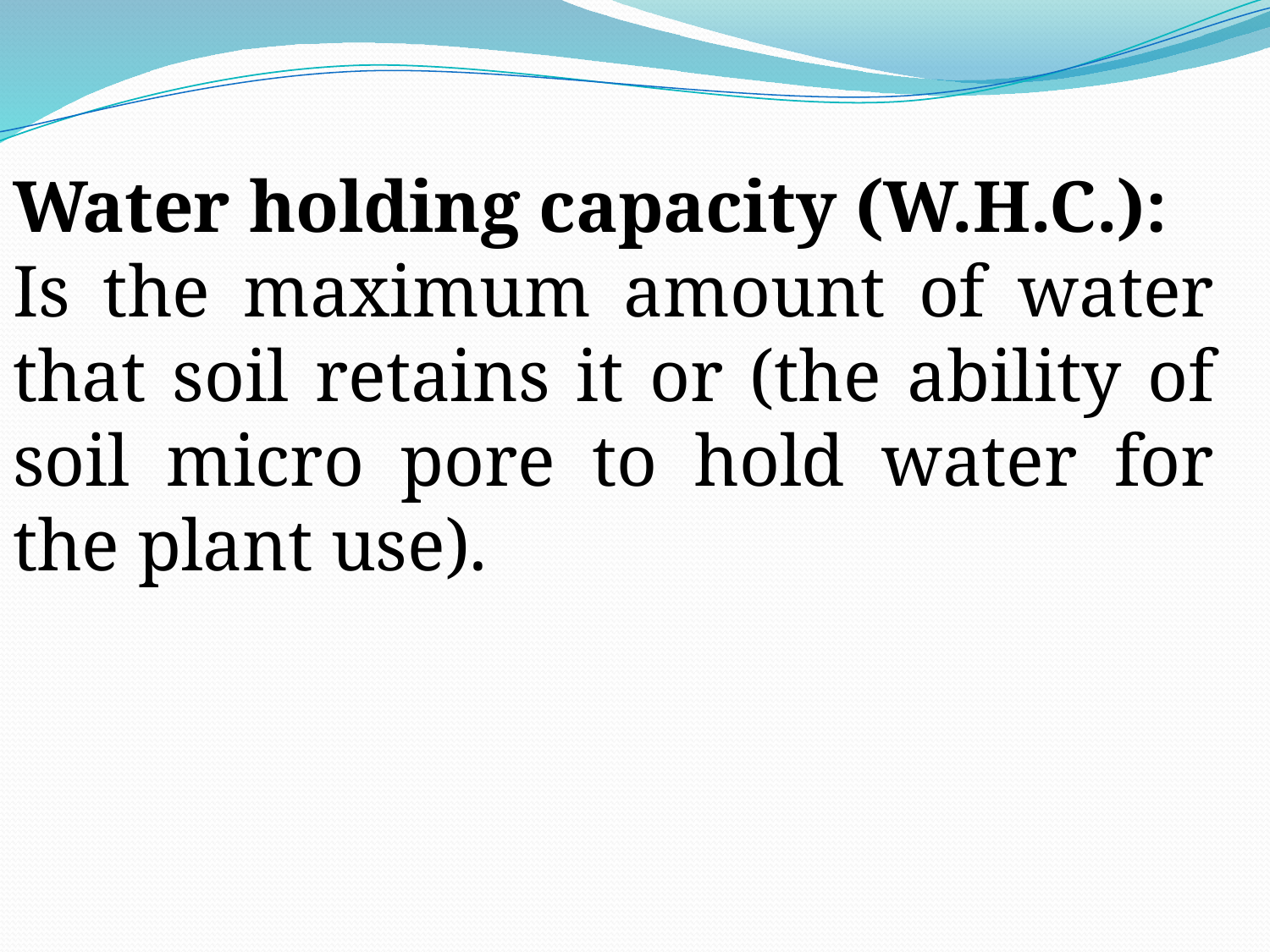

Water holding capacity (W.H.C.):
Is the maximum amount of water that soil retains it or (the ability of soil micro pore to hold water for the plant use).